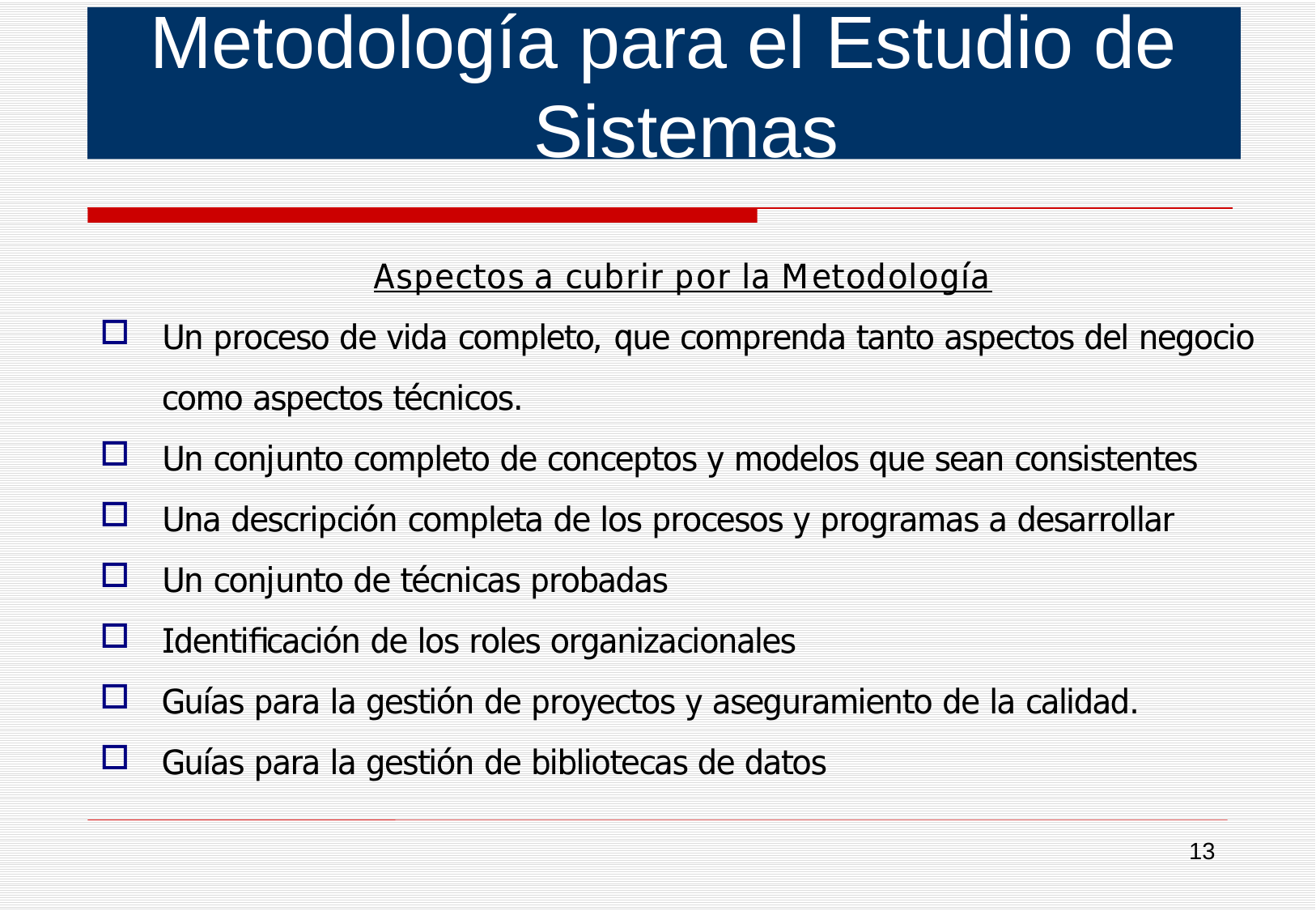

Metodología para el Estudio de Sistemas
Aspectos a cubrir por la Metodología
Un proceso de vida completo, que comprenda tanto aspectos del negocio como aspectos técnicos.
Un conjunto completo de conceptos y modelos que sean consistentes
Una descripción completa de los procesos y programas a desarrollar
Un conjunto de técnicas probadas
Identificación de los roles organizacionales
Guías para la gestión de proyectos y aseguramiento de la calidad.
Guías para la gestión de bibliotecas de datos
13